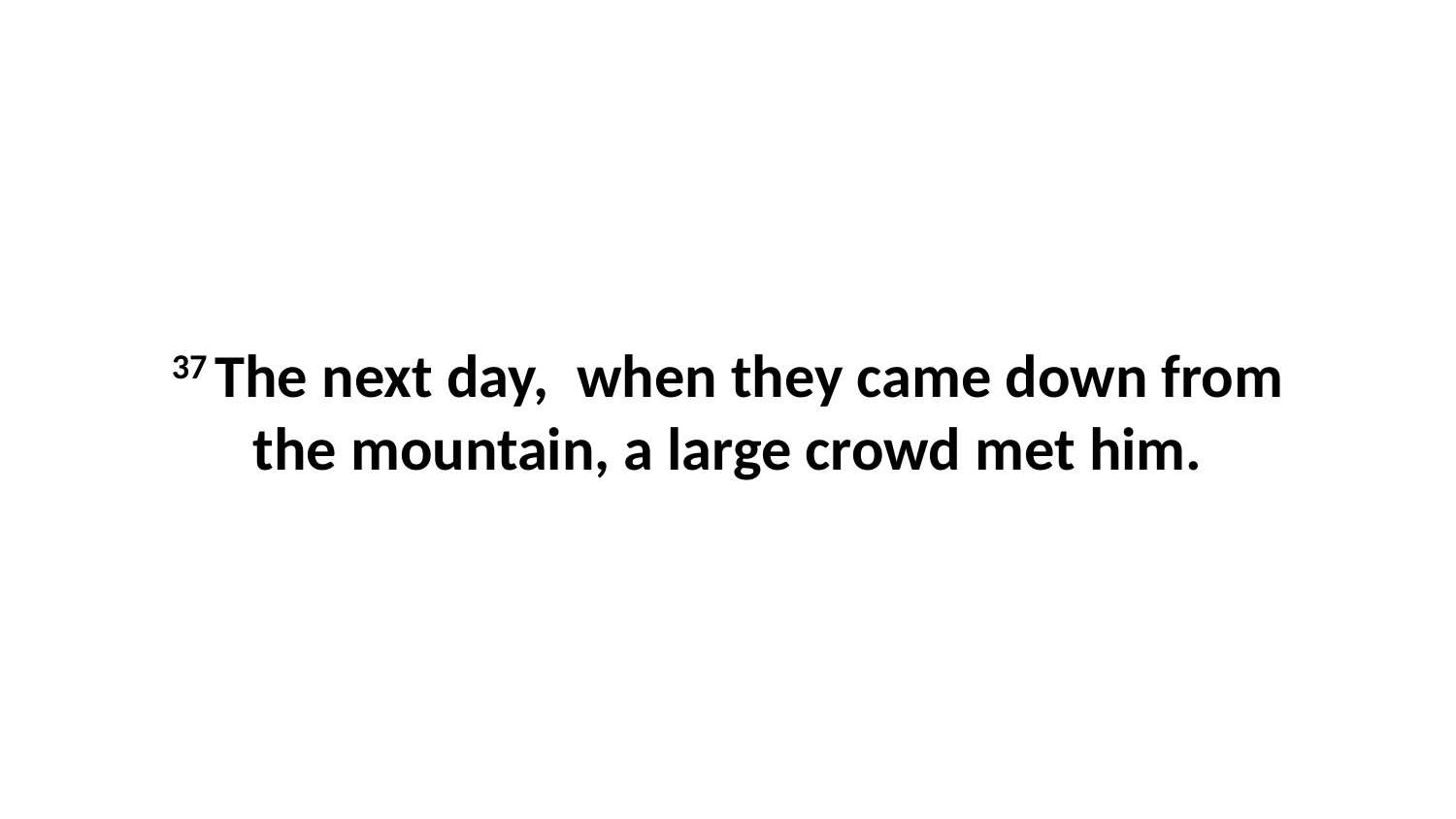

37 The next day,  when they came down from the mountain, a large crowd met him.